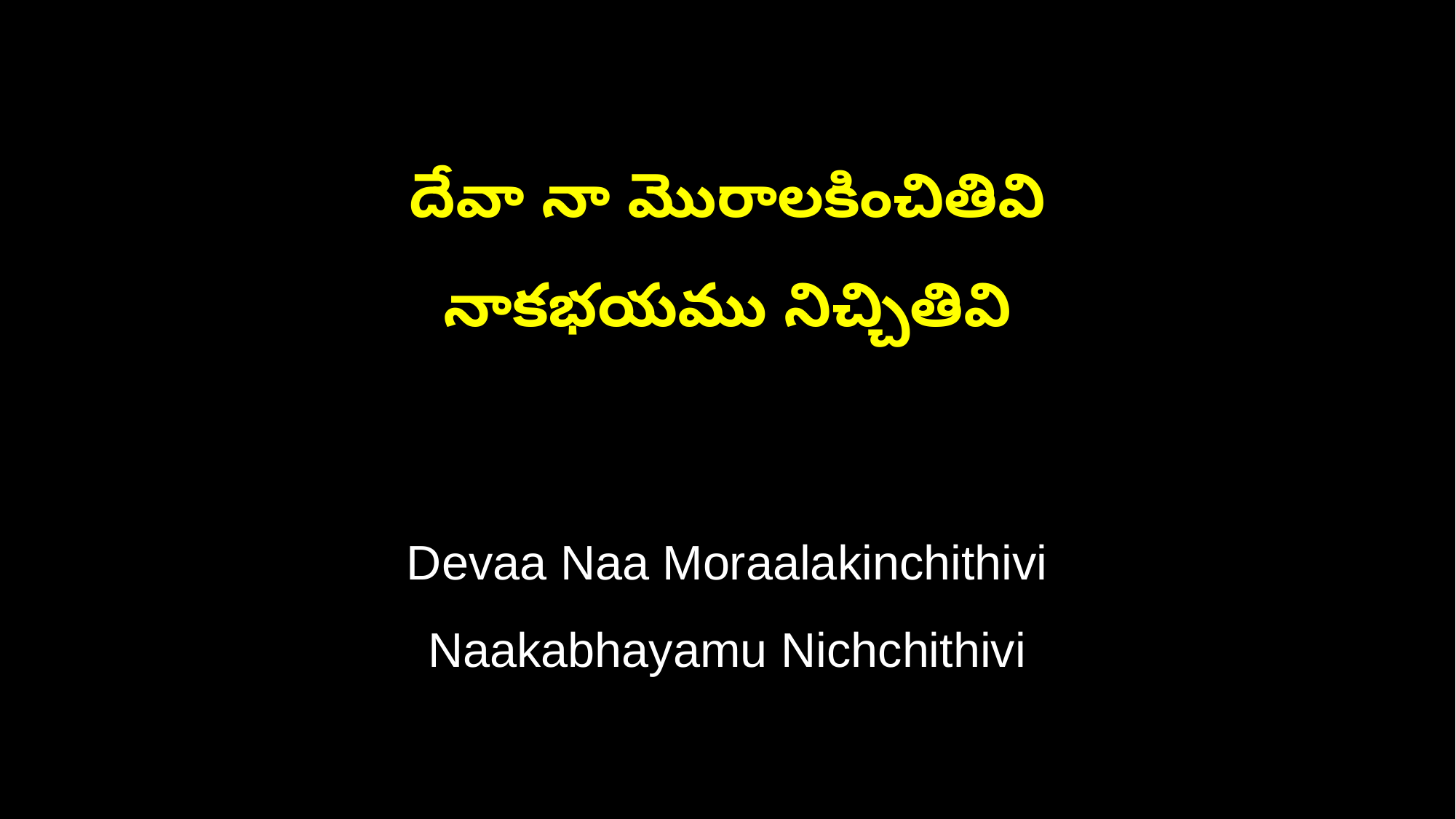

దేవా నా మొరాలకించితివి
నాకభయము నిచ్చితివి
Devaa Naa Moraalakinchithivi
Naakabhayamu Nichchithivi